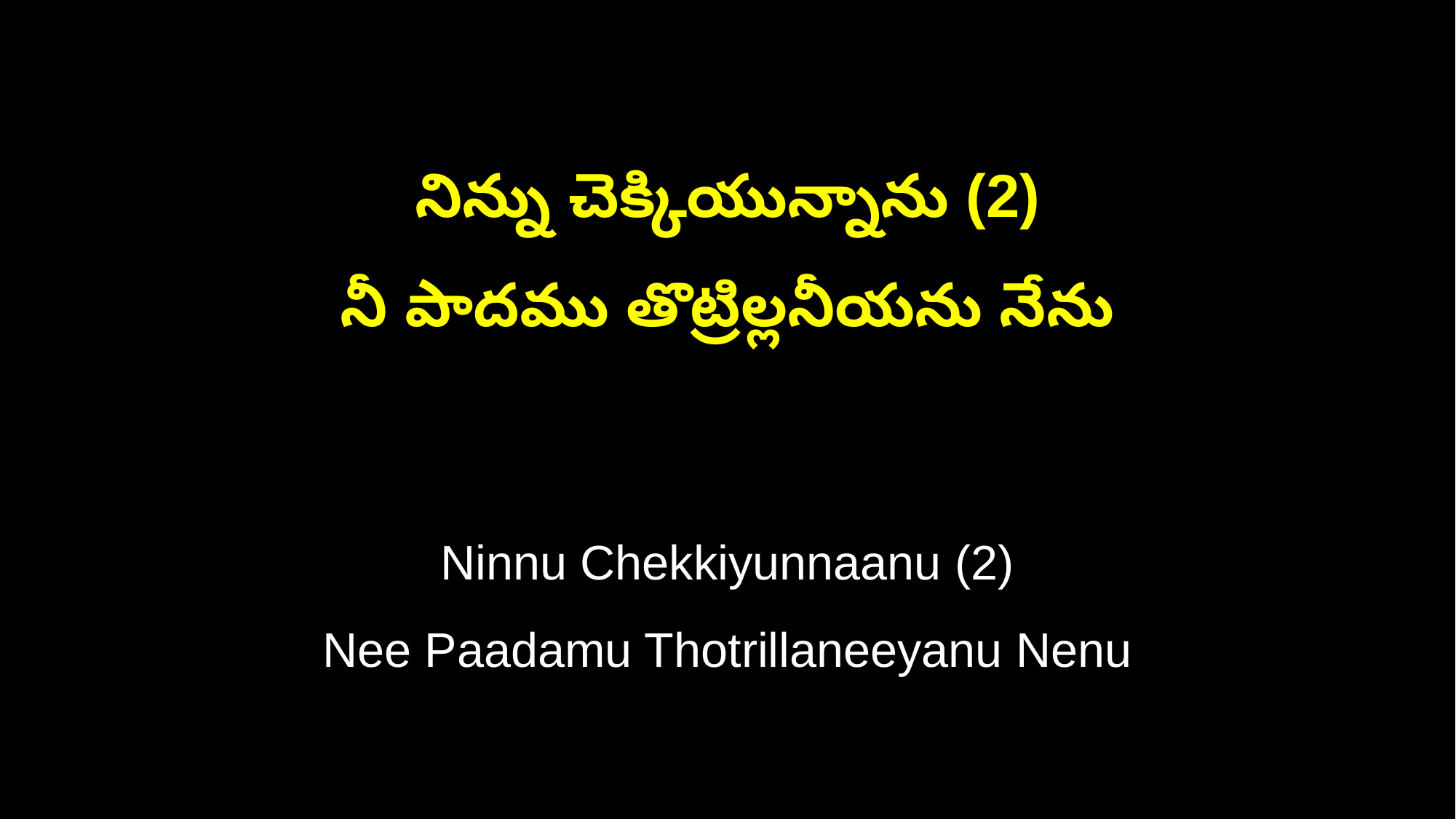

నిన్ను చెక్కియున్నాను (2)
నీ పాదము తొట్రిల్లనీయను నేను
Ninnu Chekkiyunnaanu (2)
Nee Paadamu Thotrillaneeyanu Nenu